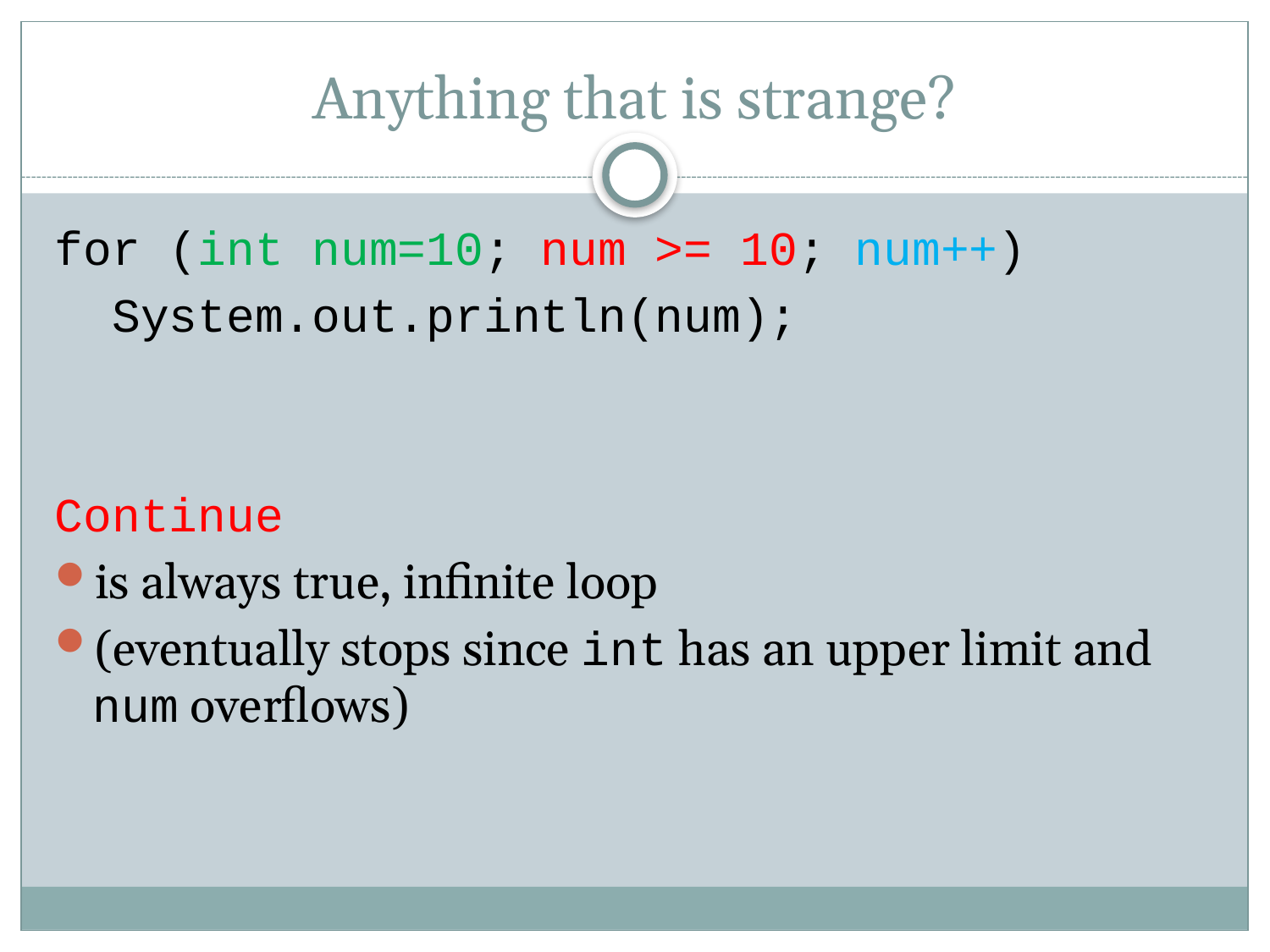

# Anything that is strange?
for (int num=10; num >= 10; num++)
  System.out.println(num);

Continue
is always true, infinite loop
(eventually stops since int has an upper limit and num overflows)